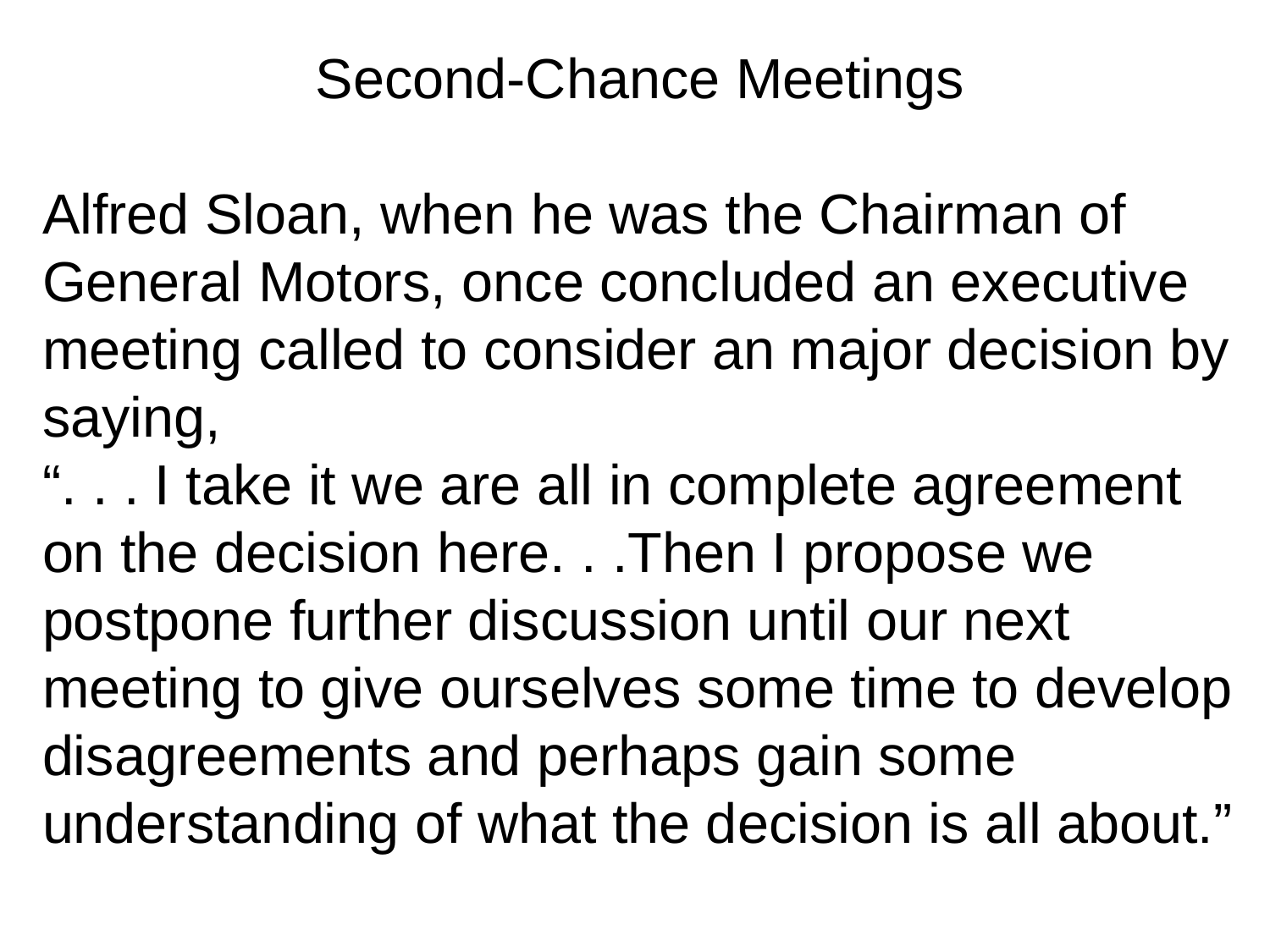

Second-Chance Meetings

Alfred Sloan, when he was the Chairman of General Motors, once concluded an executive meeting called to consider an major decision by saying,
“. . . I take it we are all in complete agreement on the decision here. . .Then I propose we postpone further discussion until our next meeting to give ourselves some time to develop disagreements and perhaps gain some understanding of what the decision is all about.”